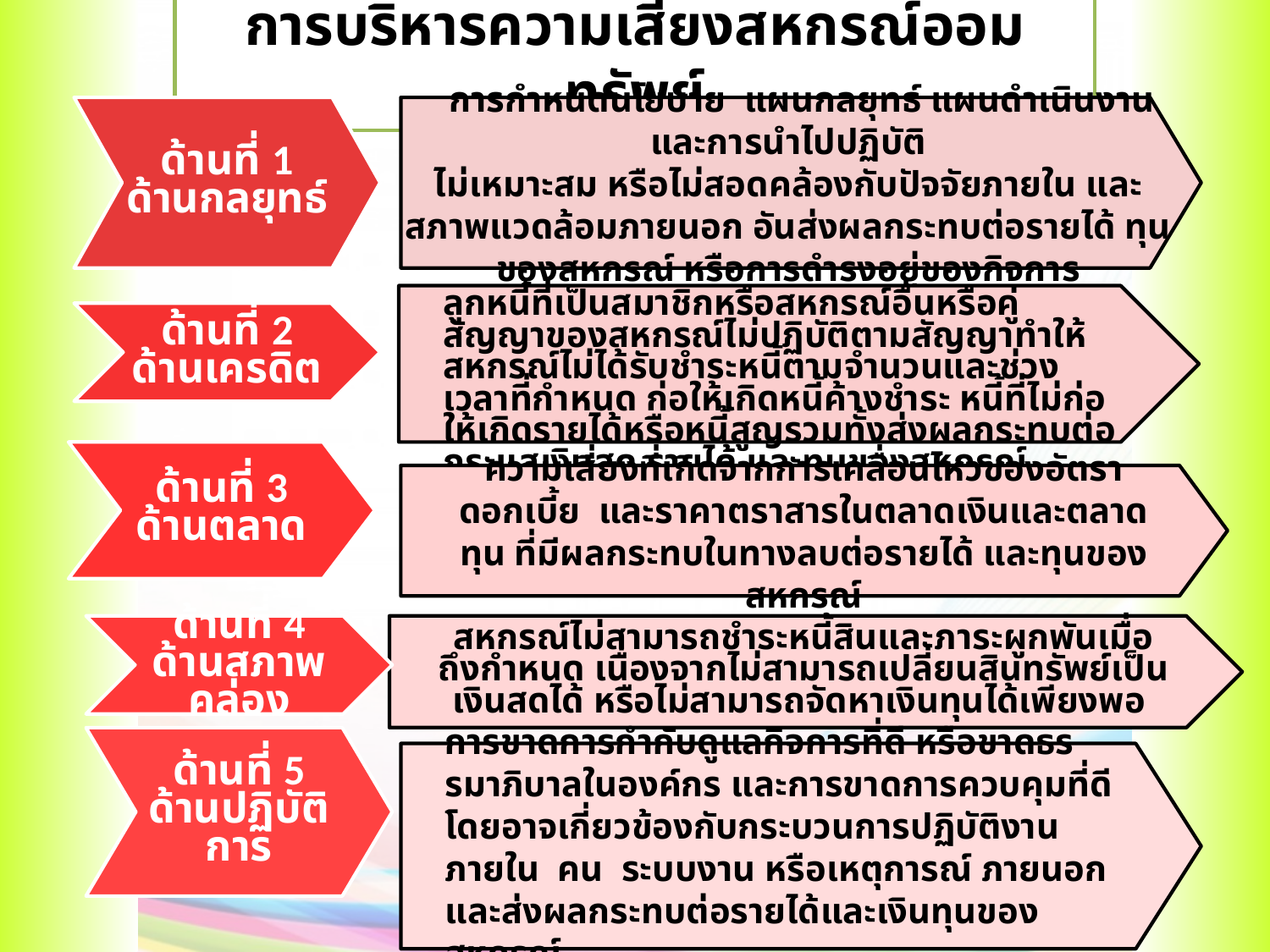

การบริหารความเสี่ยงสหกรณ์ออมทรัพย์
ด้านที่ 1
ด้านกลยุทธ์
   การกำหนดนโยบาย  แผนกลยุทธ์ แผนดำเนินงาน และการนำไปปฏิบัติ
ไม่เหมาะสม หรือไม่สอดคล้องกับปัจจัยภายใน และสภาพแวดล้อมภายนอก อันส่งผลกระทบต่อรายได้ ทุนของสหกรณ์ หรือการดำรงอยู่ของกิจการ

ลูกหนี้ที่เป็นสมาชิกหรือสหกรณ์อื่นหรือคู่สัญญาของสหกรณ์ไม่ปฏิบัติตามสัญญาทำให้สหกรณ์ไม่ได้รับชำระหนี้ตามจำนวนและช่วงเวลาที่กำหนด ก่อให้เกิดหนี้ค้างชำระ หนี้ที่ไม่ก่อให้เกิดรายได้หรือหนี้สูญรวมทั้งส่งผลกระทบต่อกระแสเงินสด รายได้ และทุนของสหกรณ์

ด้านที่ 2
ด้านเครดิต
ด้านที่ 3
ด้านตลาด

ความเสี่ยงที่เกิดจากการเคลื่อนไหวของอัตราดอกเบี้ย  และราคาตราสารในตลาดเงินและตลาดทุน ที่มีผลกระทบในทางลบต่อรายได้ และทุนของสหกรณ์

ด้านที่ 4
ด้านสภาพคล่อง
สหกรณ์ไม่สามารถชำระหนี้สินและภาระผูกพันเมื่อถึงกำหนด เนื่องจากไม่สามารถเปลี่ยนสินทรัพย์เป็นเงินสดได้ หรือไม่สามารถจัดหาเงินทุนได้เพียงพอ
ด้านที่ 5
ด้านปฏิบัติการ
การขาดการกำกับดูแลกิจการที่ดี หรือขาดธรรมาภิบาลในองค์กร และการขาดการควบคุมที่ดีโดยอาจเกี่ยวข้องกับกระบวนการปฏิบัติงานภายใน  คน  ระบบงาน หรือเหตุการณ์ ภายนอก และส่งผลกระทบต่อรายได้และเงินทุนของสหกรณ์